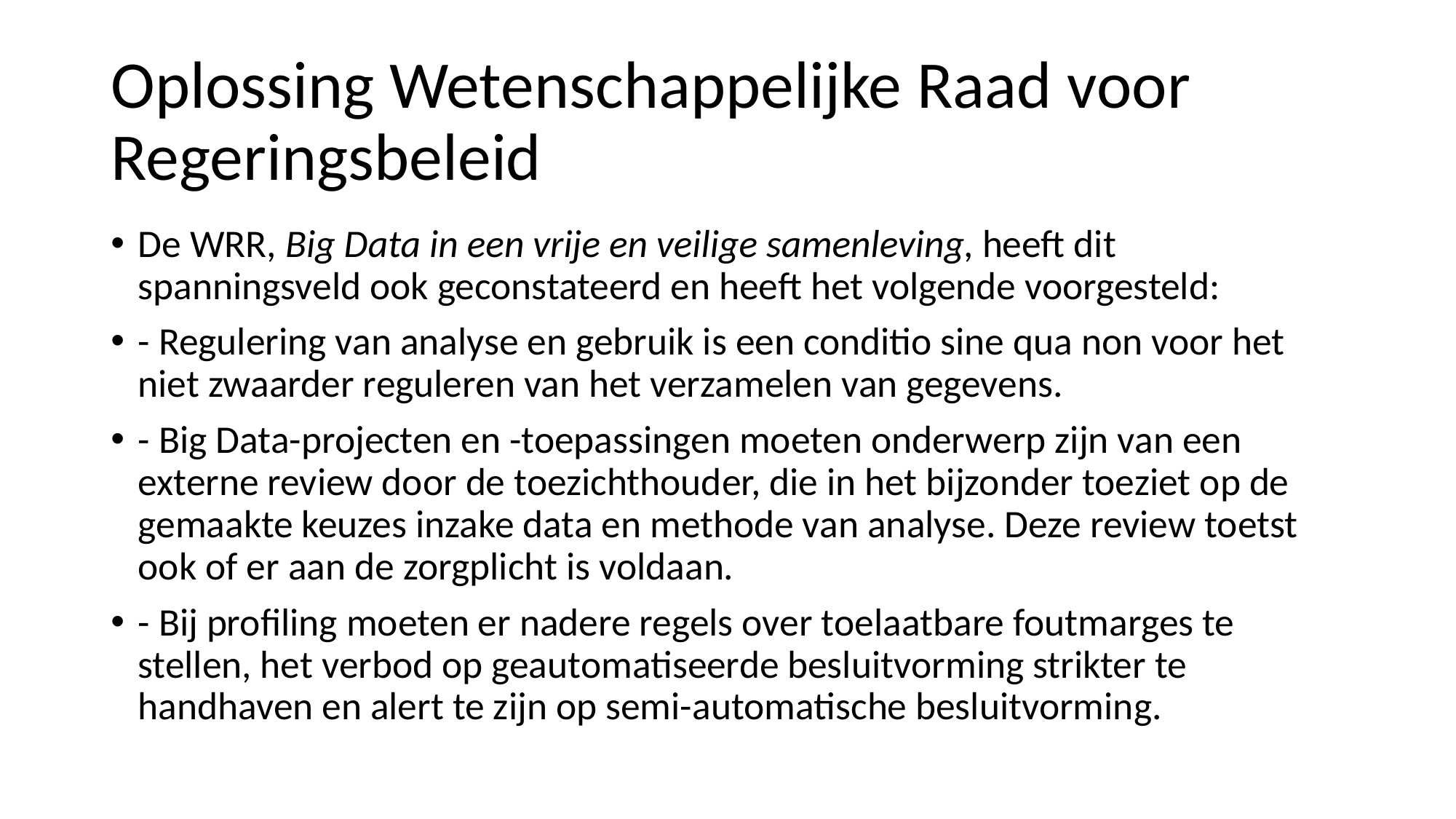

# Oplossing Wetenschappelijke Raad voor Regeringsbeleid
De WRR, Big Data in een vrije en veilige samenleving, heeft dit spanningsveld ook geconstateerd en heeft het volgende voorgesteld:
- Regulering van analyse en gebruik is een conditio sine qua non voor het niet zwaarder reguleren van het verzamelen van gegevens.
- Big Data-projecten en -toepassingen moeten onderwerp zijn van een externe review door de toezichthouder, die in het bijzonder toeziet op de gemaakte keuzes inzake data en methode van analyse. Deze review toetst ook of er aan de zorgplicht is voldaan.
- Bij profiling moeten er nadere regels over toelaatbare foutmarges te stellen, het verbod op geautomatiseerde besluitvorming strikter te handhaven en alert te zijn op semi-automatische besluitvorming.